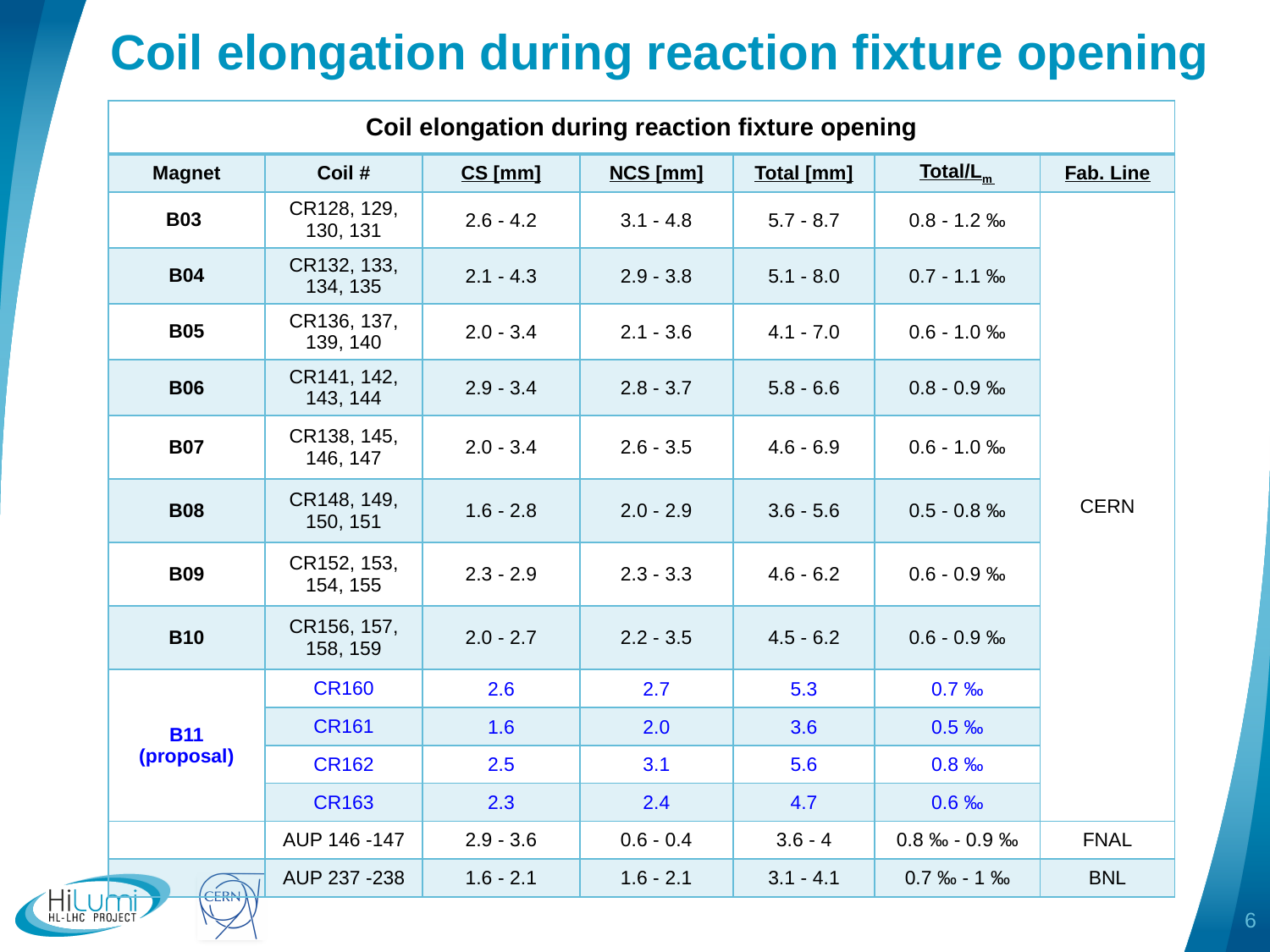

# Coil elongation during reaction fixture opening
| Coil elongation during reaction fixture opening |  |  |  |  |  |  |
| --- | --- | --- | --- | --- | --- | --- |
| Magnet | Coil # | CS [mm] | NCS [mm] | Total [mm] | Total/Lm | Fab. Line |
| B03 | CR128, 129, 130, 131 | 2.6 - 4.2 | 3.1 - 4.8 | 5.7 - 8.7 | 0.8 - 1.2 ‰ | CERN |
| B04 | CR132, 133, 134, 135 | 2.1 - 4.3 | 2.9 - 3.8 | 5.1 - 8.0 | 0.7 - 1.1 ‰ |  |
| B05 | CR136, 137, 139, 140 | 2.0 - 3.4 | 2.1 - 3.6 | 4.1 - 7.0 | 0.6 - 1.0 ‰ |  |
| B06 | CR141, 142, 143, 144 | 2.9 - 3.4 | 2.8 - 3.7 | 5.8 - 6.6 | 0.8 - 0.9 ‰ |  |
| B07 | CR138, 145, 146, 147 | 2.0 - 3.4 | 2.6 - 3.5 | 4.6 - 6.9 | 0.6 - 1.0 ‰ |  |
| B08 | CR148, 149, 150, 151 | 1.6 - 2.8 | 2.0 - 2.9 | 3.6 - 5.6 | 0.5 - 0.8 ‰ |  |
| B09 | CR152, 153, 154, 155 | 2.3 - 2.9 | 2.3 - 3.3 | 4.6 - 6.2 | 0.6 - 0.9 ‰ |  |
| B10 | CR156, 157, 158, 159 | 2.0 - 2.7 | 2.2 - 3.5 | 4.5 - 6.2 | 0.6 - 0.9 ‰ |  |
| B11 (proposal) | CR160 | 2.6 | 2.7 | 5.3 | 0.7 ‰ |  |
|  | CR161 | 1.6 | 2.0 | 3.6 | 0.5 ‰ |  |
|  | CR162 | 2.5 | 3.1 | 5.6 | 0.8 ‰ |  |
|  | CR163 | 2.3 | 2.4 | 4.7 | 0.6 ‰ |  |
|  | AUP 146 -147 | 2.9 - 3.6 | 0.6 - 0.4 | 3.6 - 4 | 0.8 ‰ - 0.9 ‰ | FNAL |
|  | AUP 237 -238 | 1.6 - 2.1 | 1.6 - 2.1 | 3.1 - 4.1 | 0.7 ‰ - 1 ‰ | BNL |
6